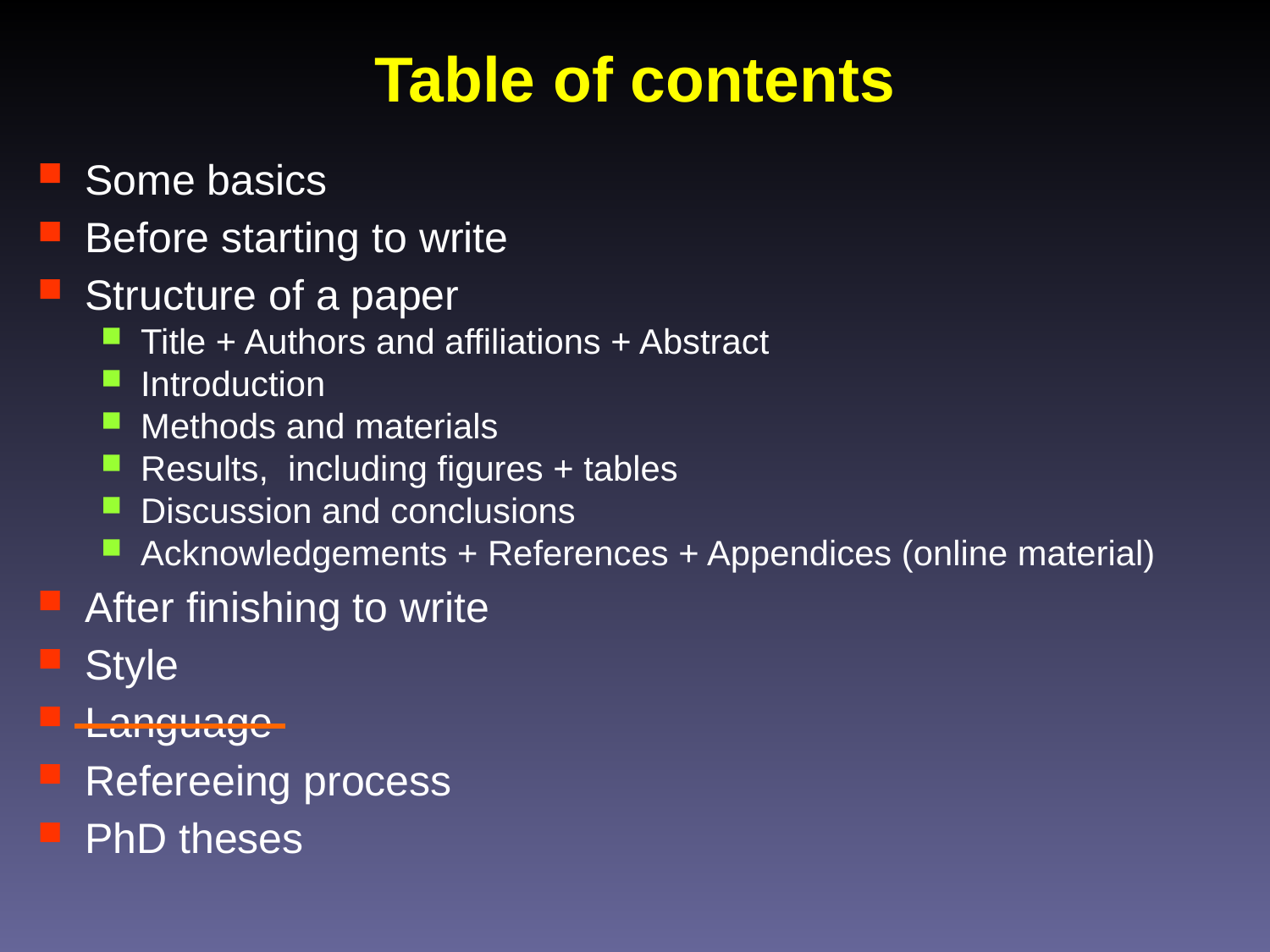

# Table of contents
Some basics
Before starting to write
Structure of a paper
Title + Authors and affiliations + Abstract
Introduction
Methods and materials
Results,  including figures + tables
Discussion and conclusions
Acknowledgements + References + Appendices (online material)
After finishing to write
Style
Language
Refereeing process
PhD theses